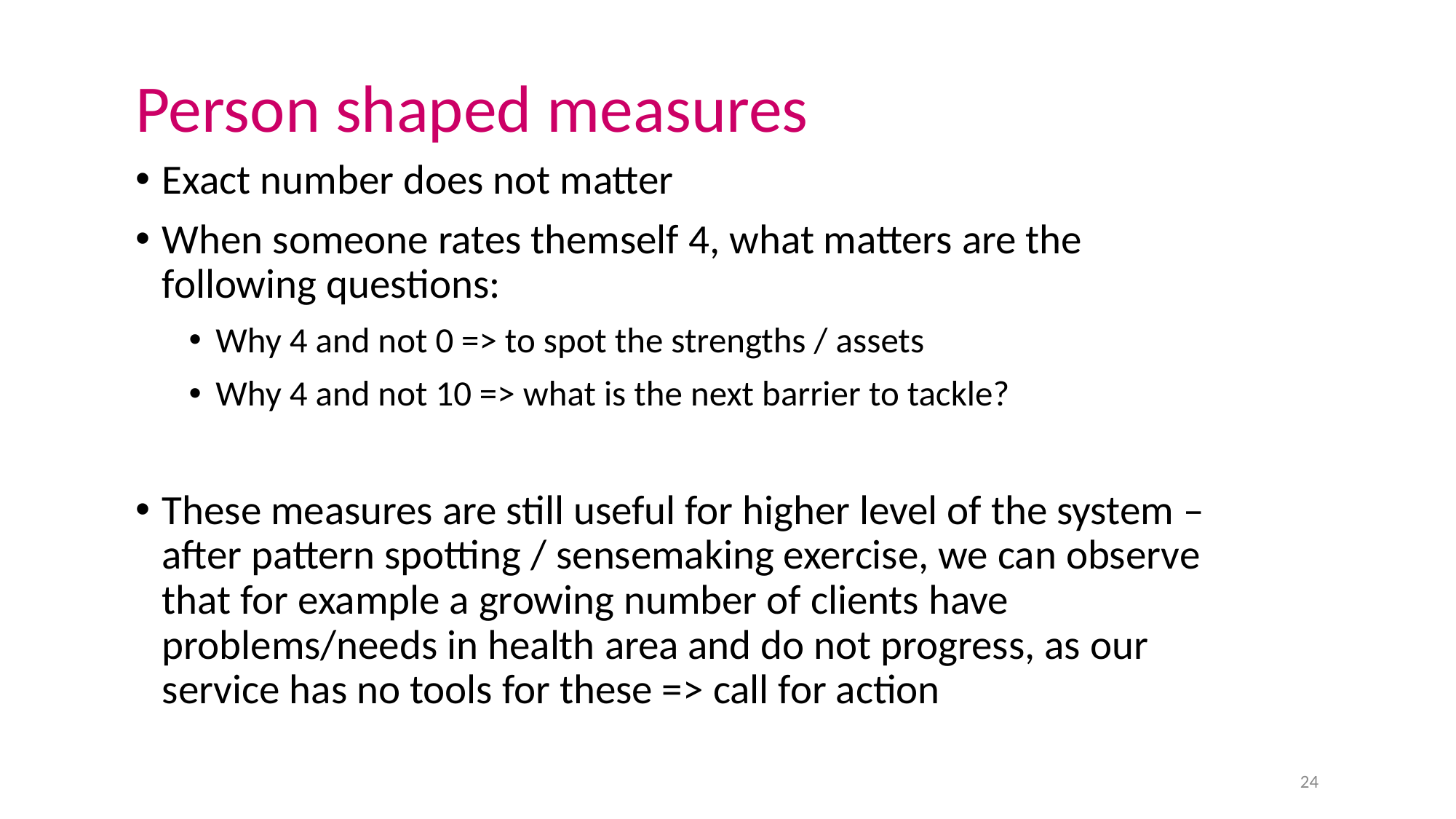

# Person shaped measures
Exact number does not matter
When someone rates themself 4, what matters are the following questions:
Why 4 and not 0 => to spot the strengths / assets
Why 4 and not 10 => what is the next barrier to tackle?

These measures are still useful for higher level of the system – after pattern spotting / sensemaking exercise, we can observe that for example a growing number of clients have problems/needs in health area and do not progress, as our service has no tools for these => call for action

24